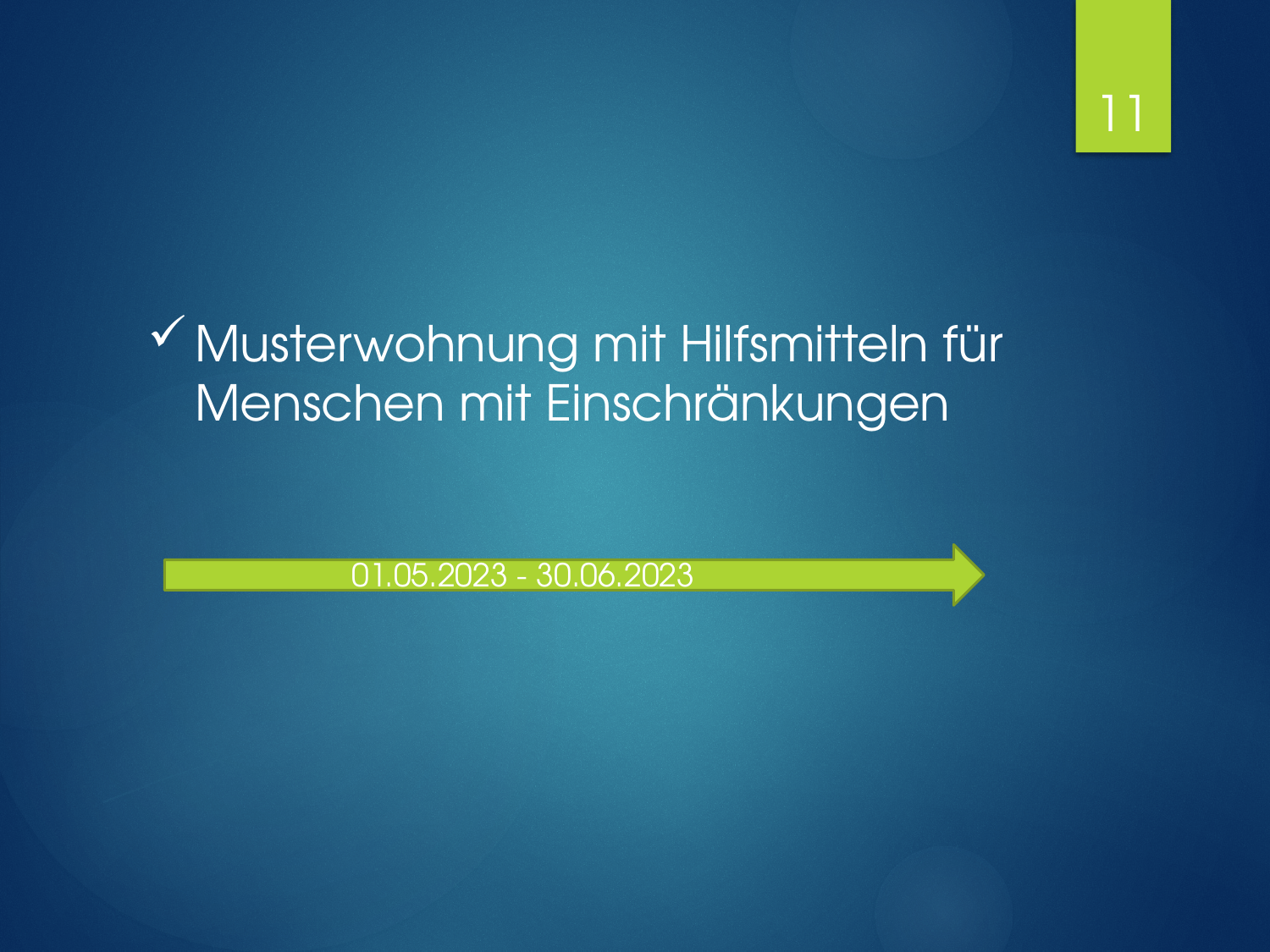

11
Musterwohnung mit Hilfsmitteln für Menschen mit Einschränkungen

01.05.2023 - 30.06.2023